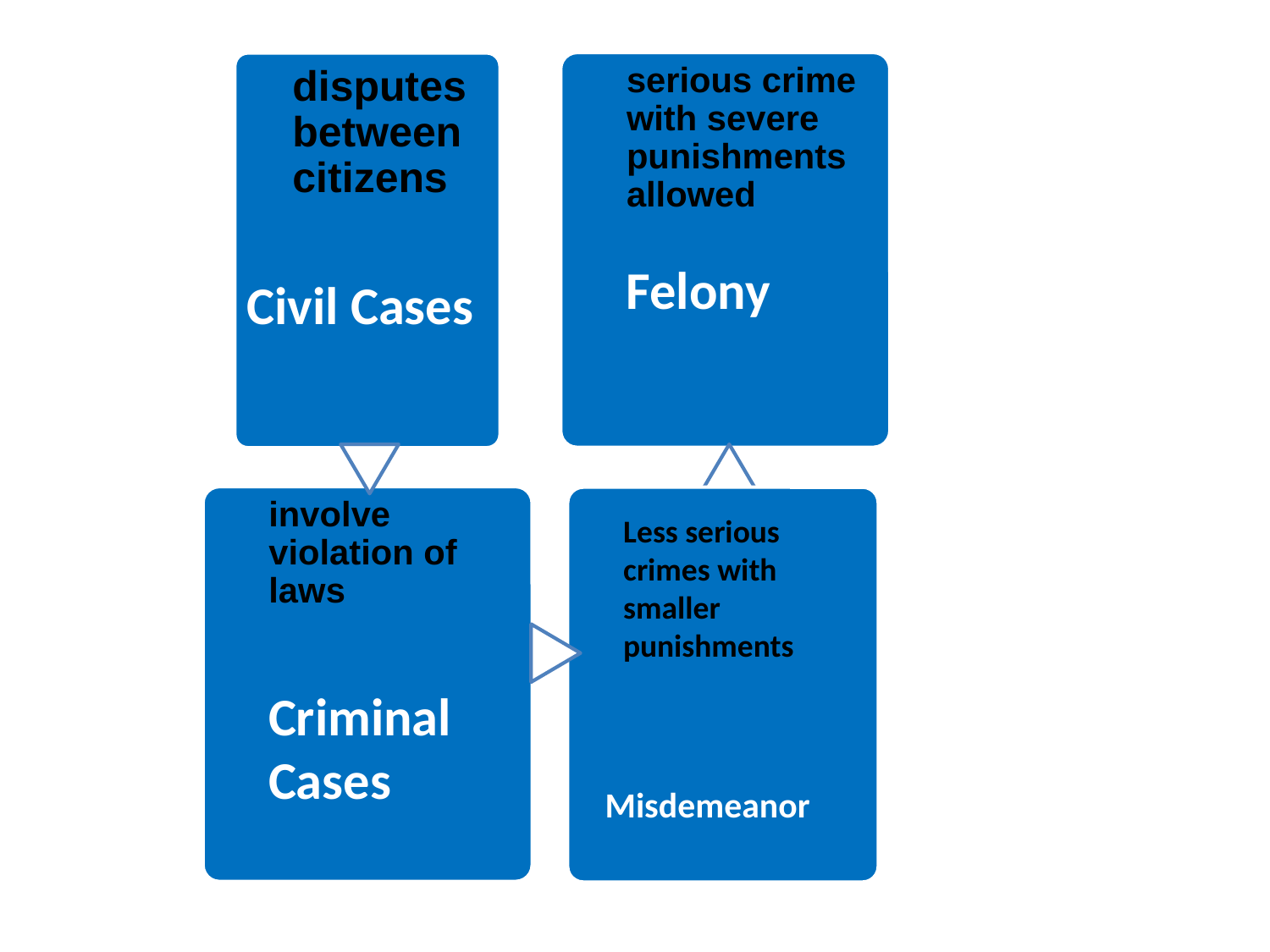

disputes between citizens

involve violation of laws

serious crime with severe punishments allowed

Felony

Civil Cases
Less serious crimes with smaller punishments
Criminal Cases

Misdemeanor